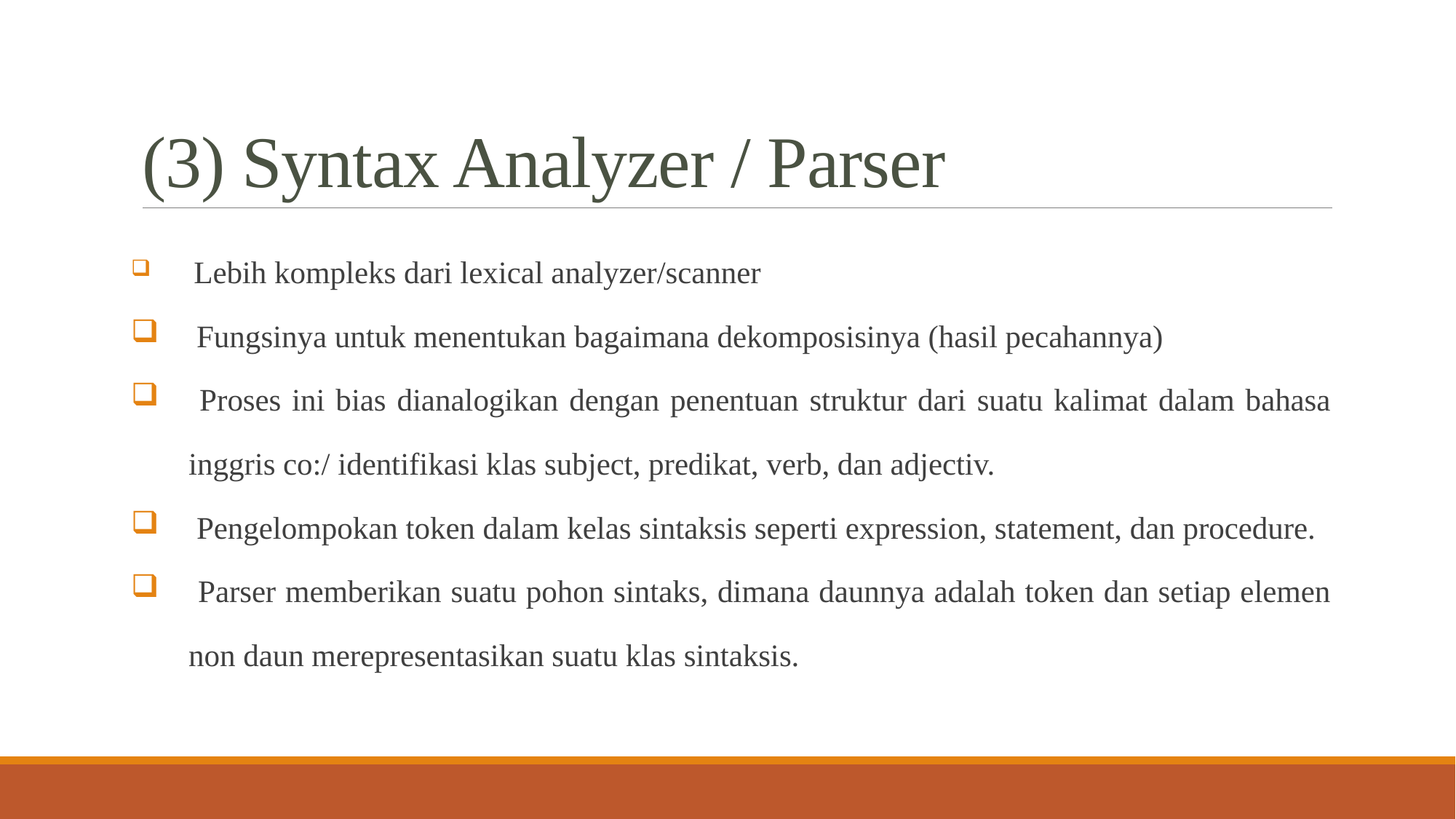

# (3) Syntax Analyzer / Parser
 Lebih kompleks dari lexical analyzer/scanner
 Fungsinya untuk menentukan bagaimana dekomposisinya (hasil pecahannya)
 Proses ini bias dianalogikan dengan penentuan struktur dari suatu kalimat dalam bahasa inggris co:/ identifikasi klas subject, predikat, verb, dan adjectiv.
 Pengelompokan token dalam kelas sintaksis seperti expression, statement, dan procedure.
 Parser memberikan suatu pohon sintaks, dimana daunnya adalah token dan setiap elemen non daun merepresentasikan suatu klas sintaksis.